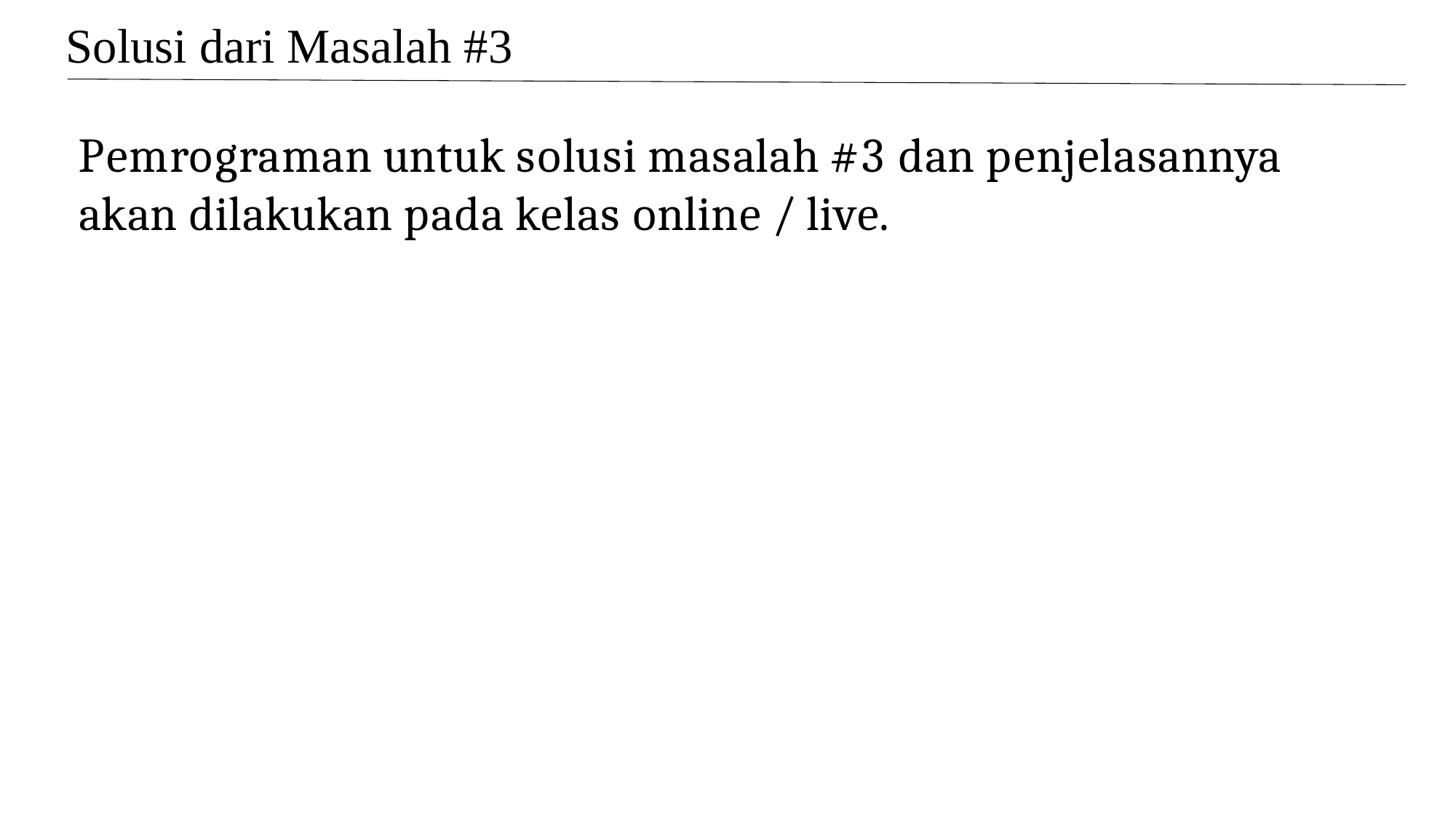

# Solusi dari Masalah #3

Pemrograman untuk solusi masalah #3 dan penjelasannya akan dilakukan pada kelas online / live.